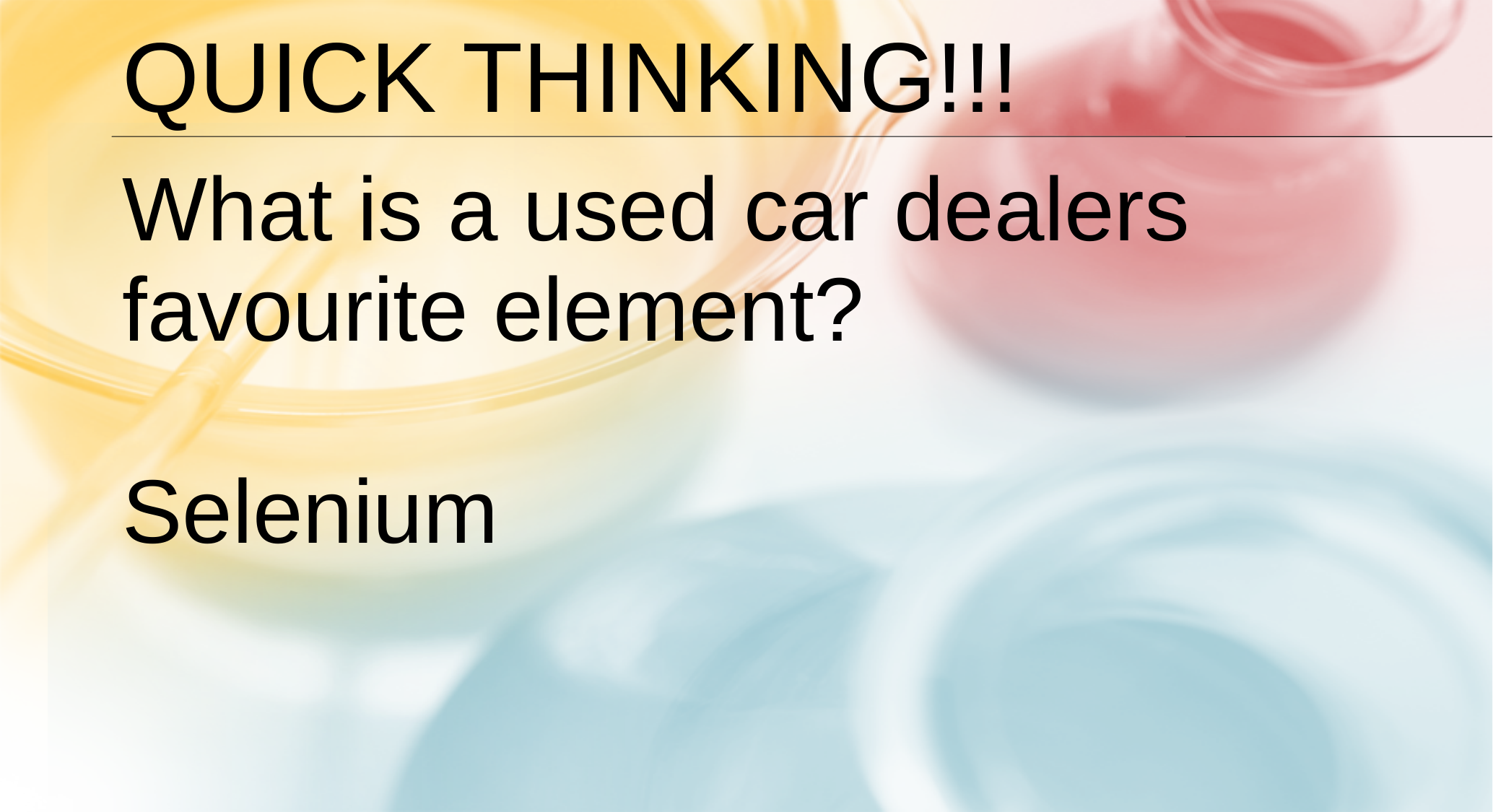

Quick thinking!!!
What is a used car dealers favourite element?

Selenium